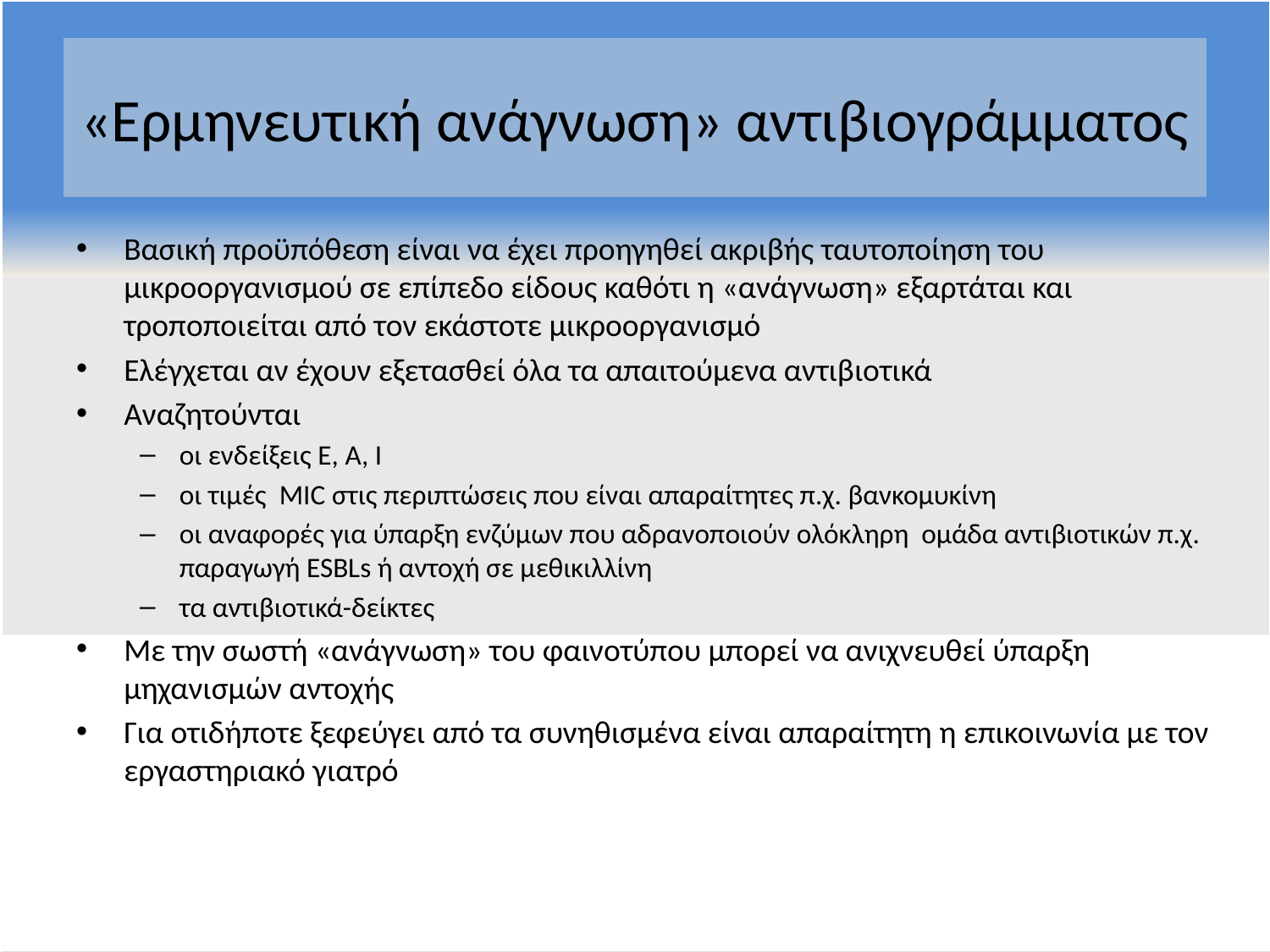

# «Ερμηνευτική ανάγνωση» αντιβιογράμματος
Βασική προϋπόθεση είναι να έχει προηγηθεί ακριβής ταυτοποίηση του μικροοργανισμού σε επίπεδο είδους καθότι η «ανάγνωση» εξαρτάται και τροποποιείται από τον εκάστοτε μικροοργανισμό
Ελέγχεται αν έχουν εξετασθεί όλα τα απαιτούμενα αντιβιοτικά
Αναζητούνται
οι ενδείξεις E, A, Ι
οι τιμές  MIC στις περιπτώσεις που είναι απαραίτητες π.χ. βανκομυκίνη
οι αναφορές για ύπαρξη ενζύμων που αδρανοποιούν ολόκληρη  ομάδα αντιβιοτικών π.χ. παραγωγή ESBLs ή αντοχή σε μεθικιλλίνη
τα αντιβιοτικά-δείκτες
Με την σωστή «ανάγνωση» του φαινοτύπου μπορεί να ανιχνευθεί ύπαρξη μηχανισμών αντοχής
Για οτιδήποτε ξεφεύγει από τα συνηθισμένα είναι απαραίτητη η επικοινωνία με τον εργαστηριακό γιατρό